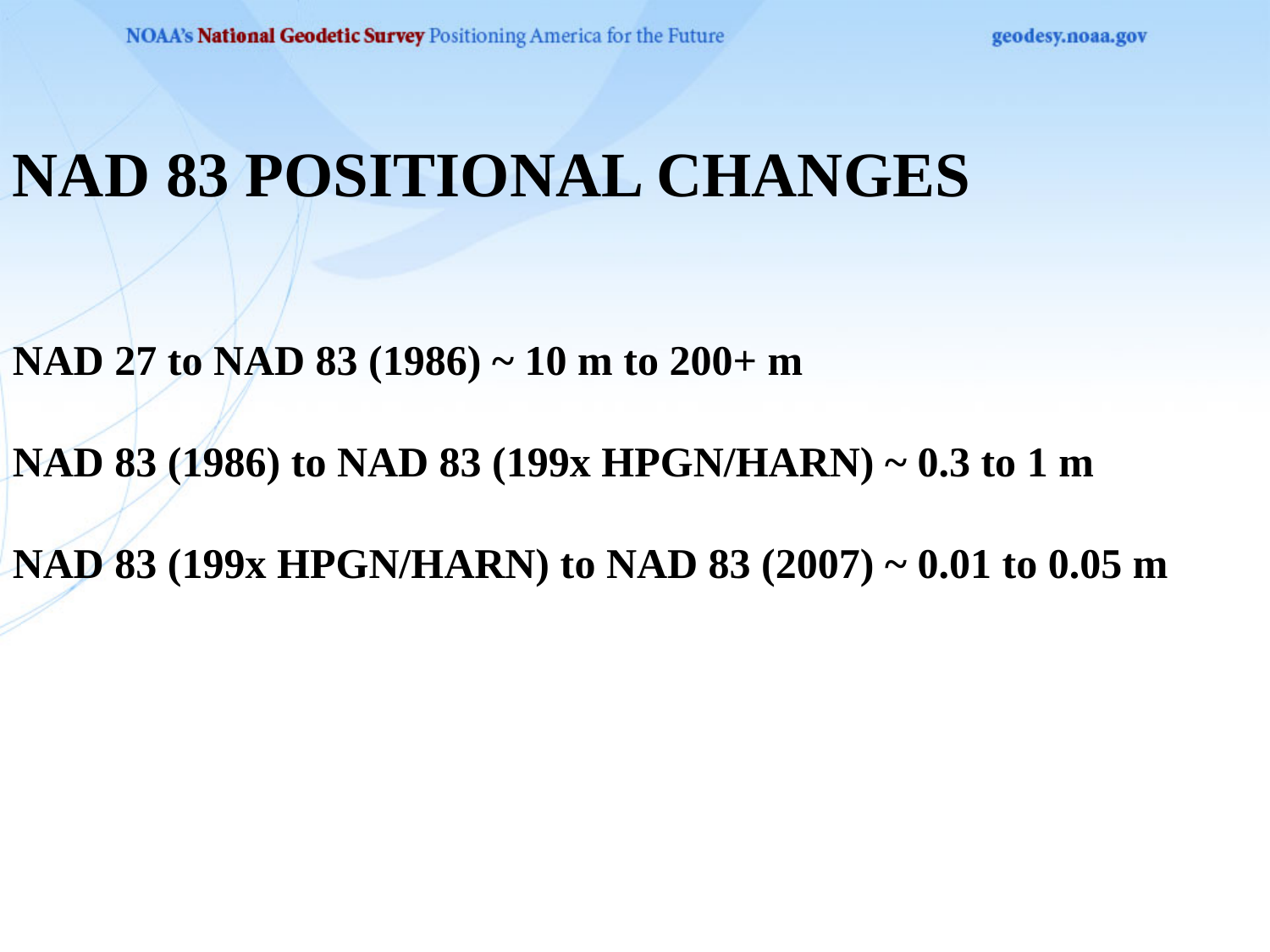

NAD 83 POSITIONAL CHANGES
NAD 27 to NAD 83 (1986) ~ 10 m to 200+ m

NAD 83 (1986) to NAD 83 (199x HPGN/HARN) ~ 0.3 to 1 m

NAD 83 (199x HPGN/HARN) to NAD 83 (2007) ~ 0.01 to 0.05 m